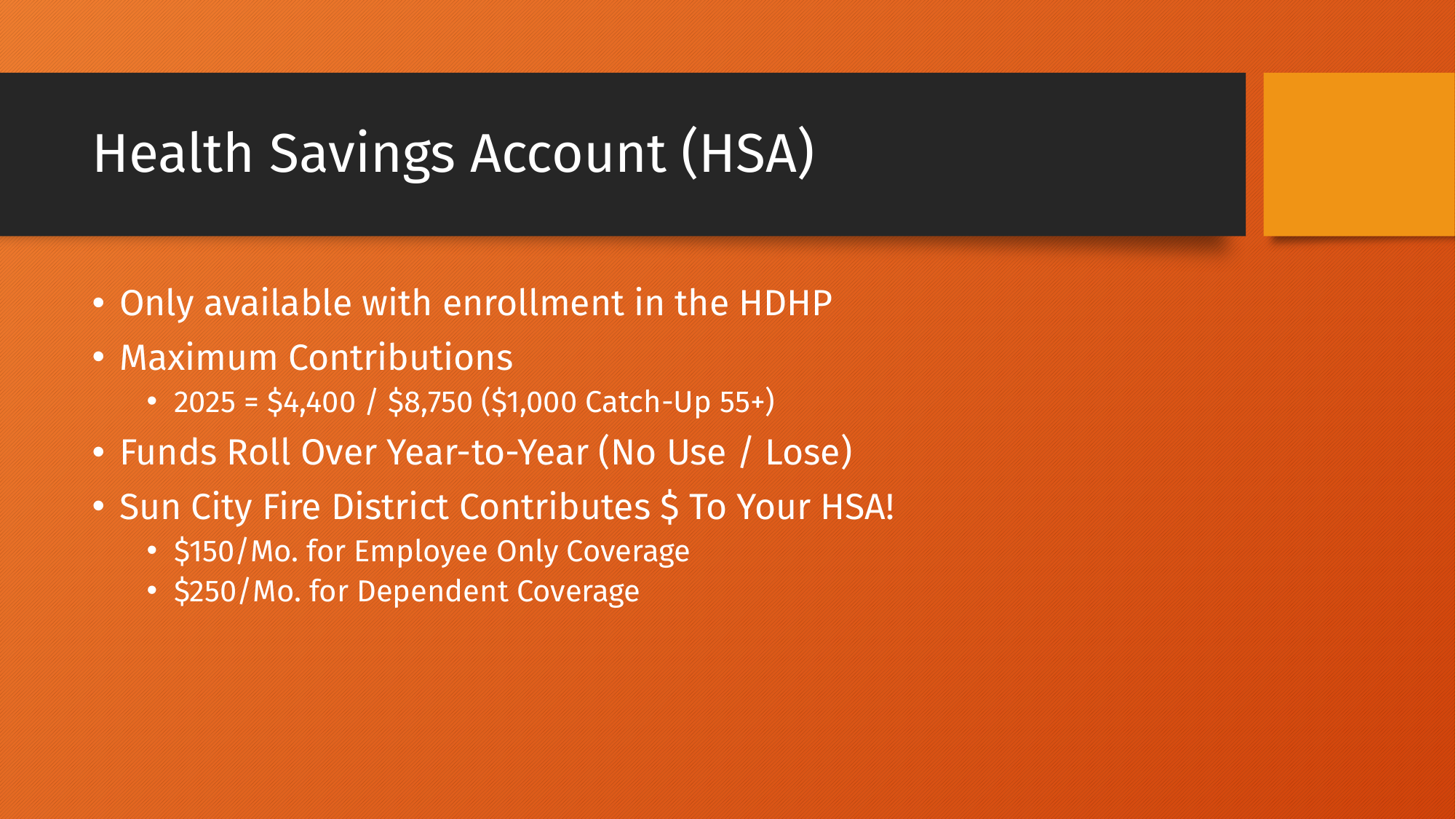

# Health Savings Account (HSA)
Only available with enrollment in the HDHP
Maximum Contributions
2025 = $4,400 / $8,750 ($1,000 Catch-Up 55+)
Funds Roll Over Year-to-Year (No Use / Lose)
Sun City Fire District Contributes $ To Your HSA!
$150/Mo. for Employee Only Coverage
$250/Mo. for Dependent Coverage